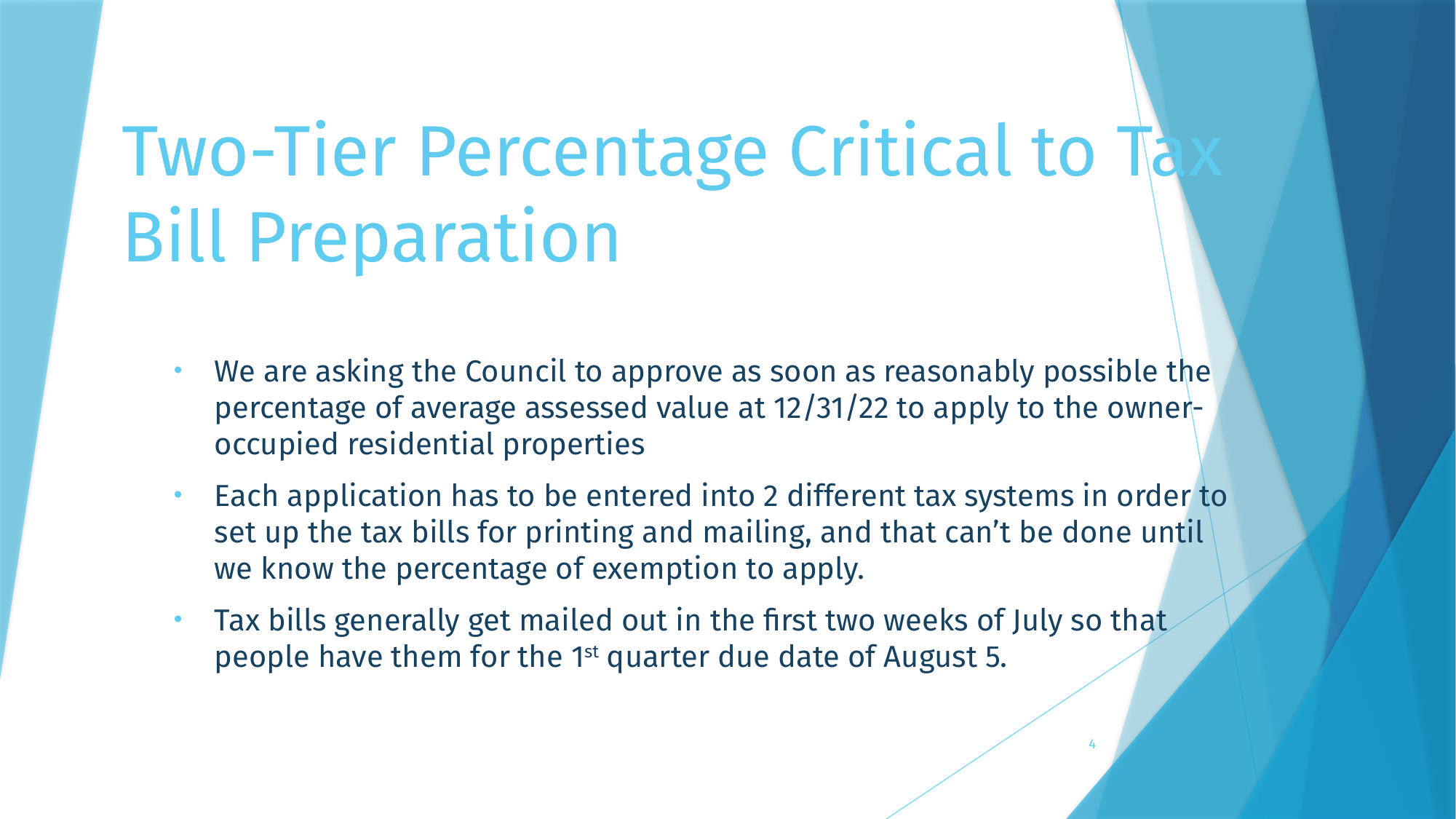

# Two-Tier Percentage Critical to Tax Bill Preparation

We are asking the Council to approve as soon as reasonably possible the percentage of average assessed value at 12/31/22 to apply to the owner-occupied residential properties
Each application has to be entered into 2 different tax systems in order to set up the tax bills for printing and mailing, and that can’t be done until we know the percentage of exemption to apply.
Tax bills generally get mailed out in the first two weeks of July so that people have them for the 1st quarter due date of August 5.
4